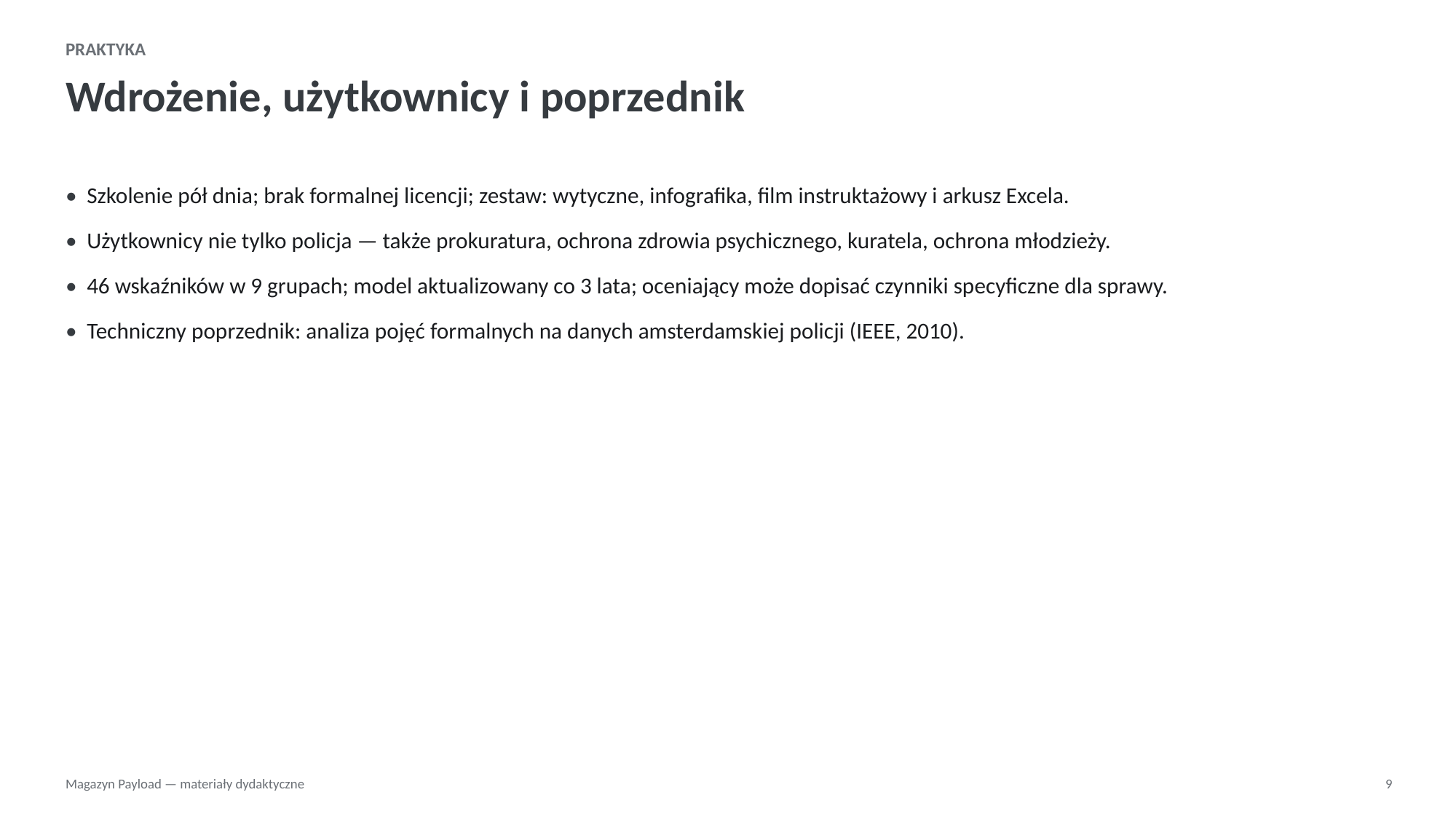

PRAKTYKA
Wdrożenie, użytkownicy i poprzednik
•  Szkolenie pół dnia; brak formalnej licencji; zestaw: wytyczne, infografika, film instruktażowy i arkusz Excela.
•  Użytkownicy nie tylko policja — także prokuratura, ochrona zdrowia psychicznego, kuratela, ochrona młodzieży.
•  46 wskaźników w 9 grupach; model aktualizowany co 3 lata; oceniający może dopisać czynniki specyficzne dla sprawy.
•  Techniczny poprzednik: analiza pojęć formalnych na danych amsterdamskiej policji (IEEE, 2010).
Magazyn Payload — materiały dydaktyczne
9